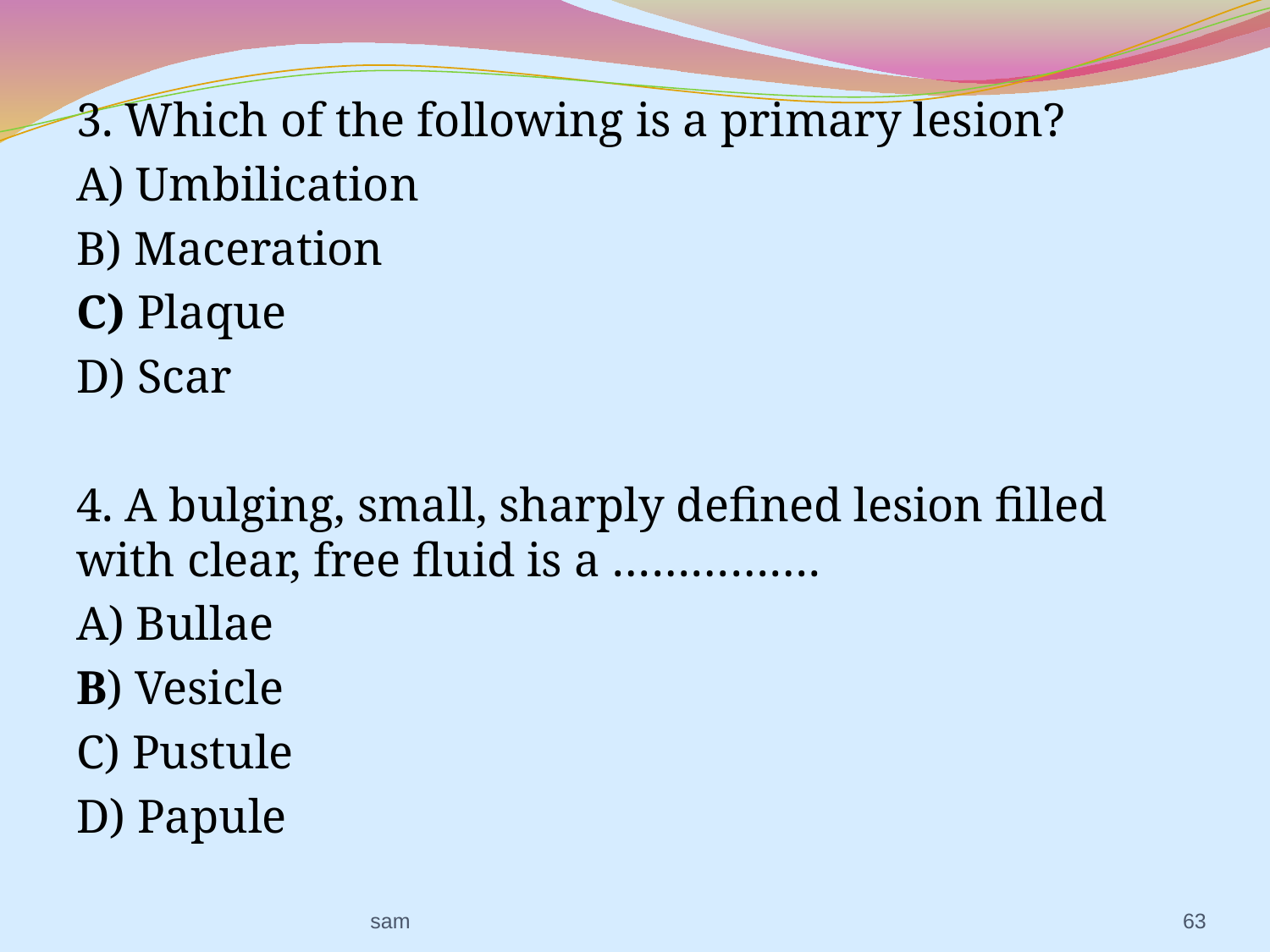

3. Which of the following is a primary lesion?
A) Umbilication
B) Maceration
C) Plaque
D) Scar

4. A bulging, small, sharply defined lesion filled with clear, free fluid is a …………….
A) Bullae
B) Vesicle
C) Pustule
D) Papule
sam
63